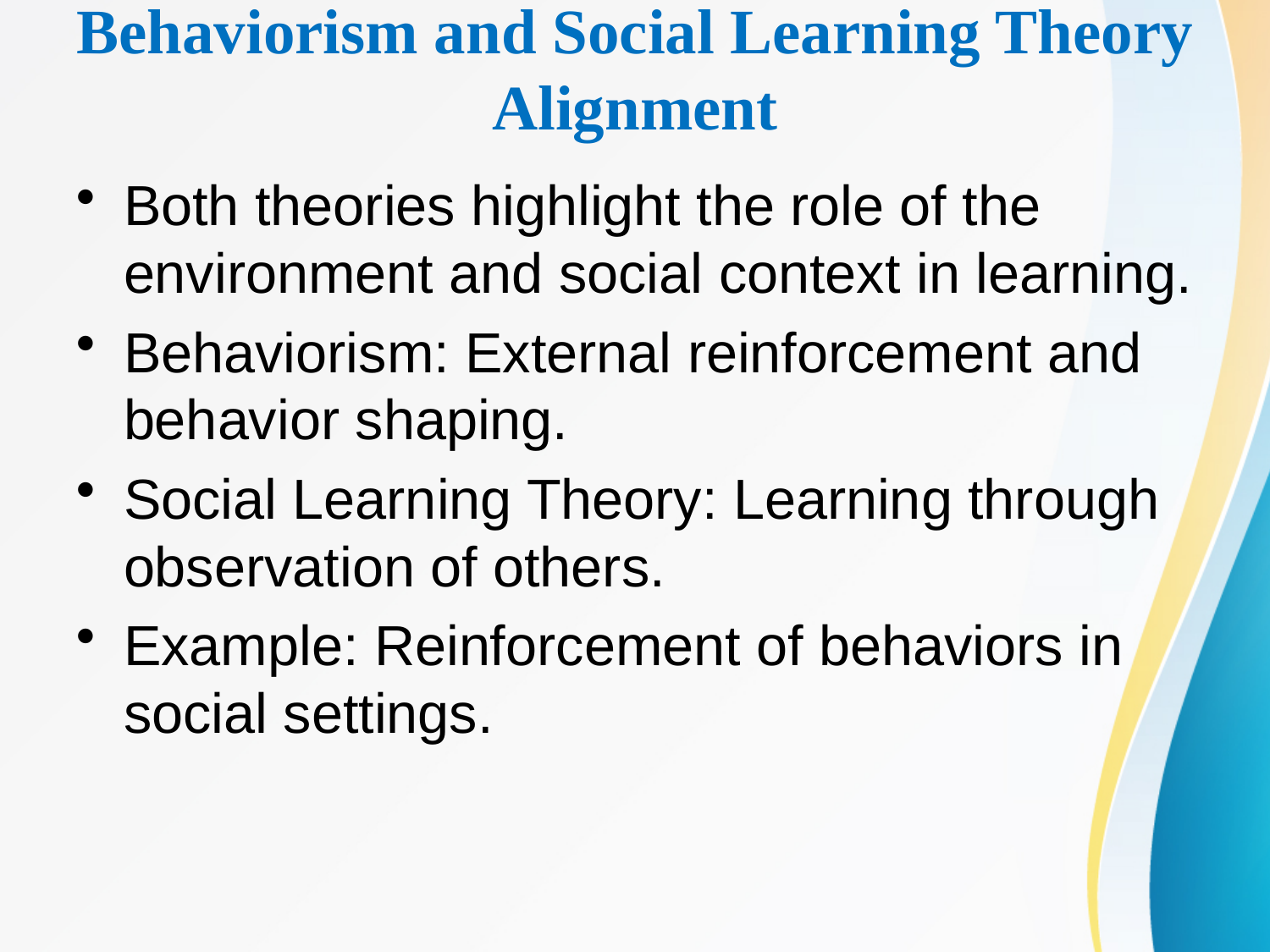

# Behaviorism and Social Learning Theory Alignment
Both theories highlight the role of the environment and social context in learning.
Behaviorism: External reinforcement and behavior shaping.
Social Learning Theory: Learning through observation of others.
Example: Reinforcement of behaviors in social settings.